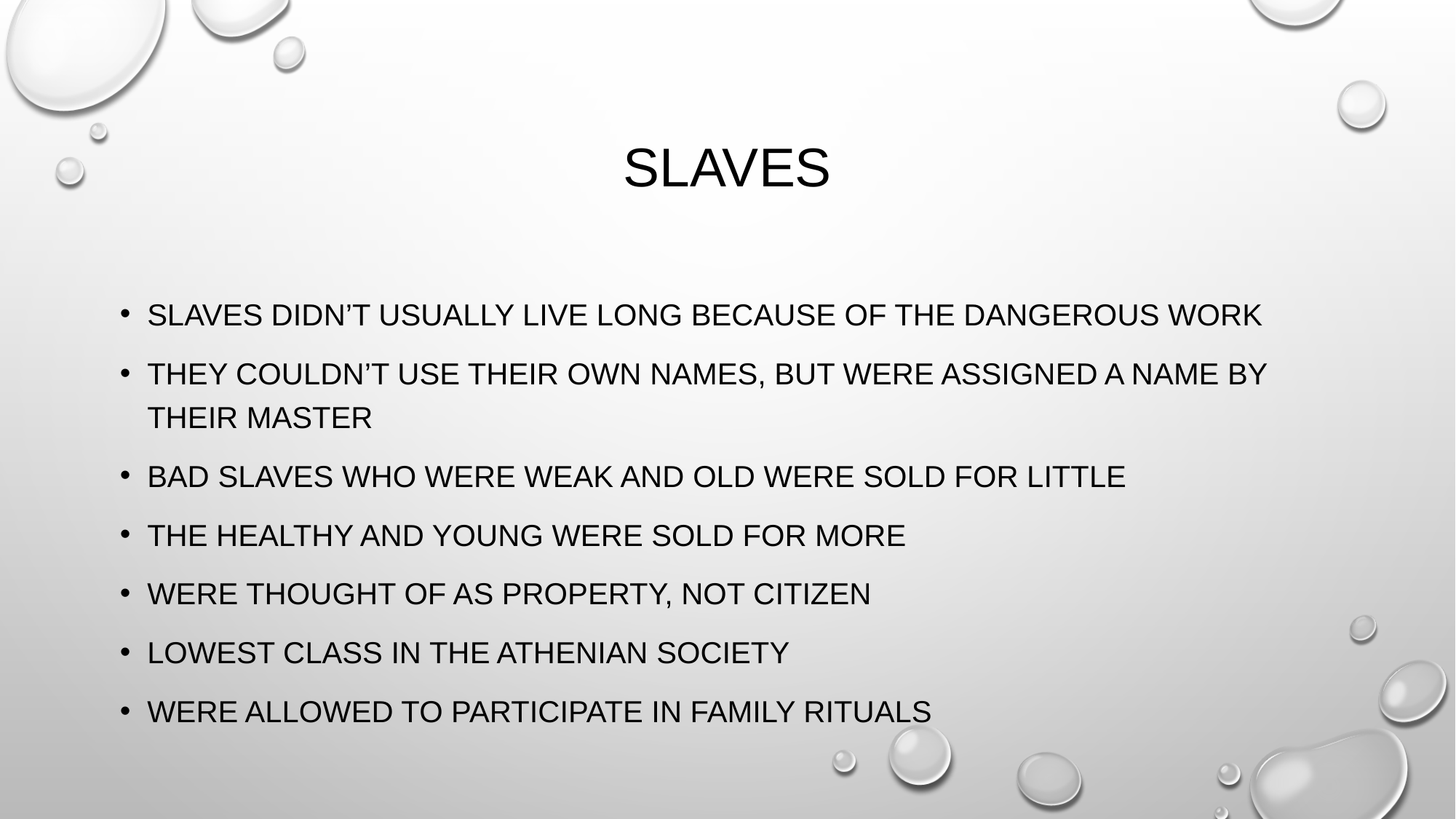

# slaves
Slaves didn’t usually live long because of the dangerous work
They couldn’t use their own names, but were assigned a name by their master
Bad slaves who were weak and old were sold for little
The healthy and young were sold for more
were thought of as property, not citizen
Lowest class in the Athenian society
Were allowed to participate in family rituals